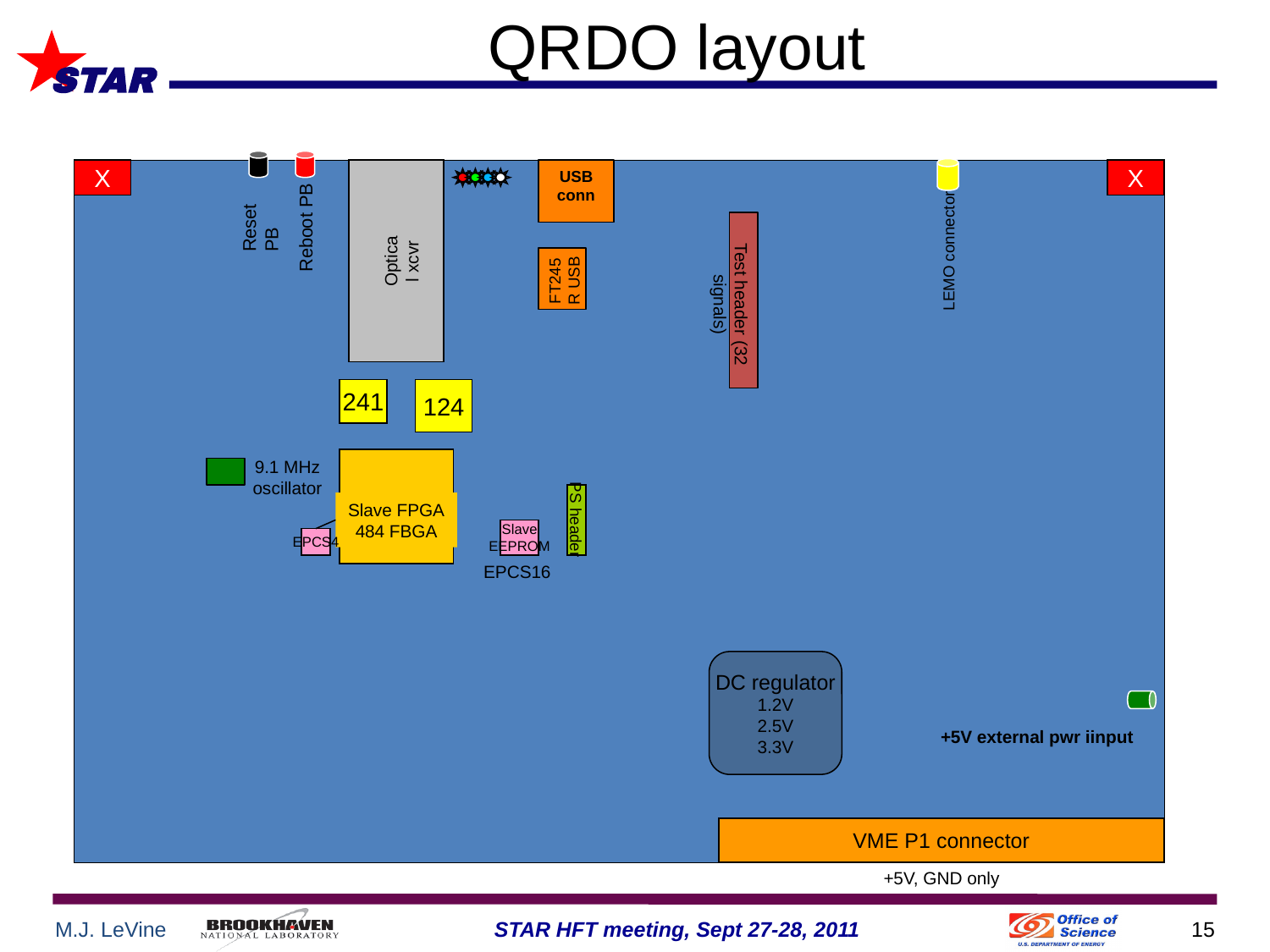

# QRDO layout

Reset PB

Reboot PB

LEMO connector

X

Optical xcvr
USB
conn
X

FT245R USB
Test header (32 signals)

241
124
9.1 MHz oscillator

Slave FPGA
484 FBGA
EPCS4
PS header
Slave
EEPROM
EPCS16
DC regulator
1.2V
2.5V
3.3V

+5V external pwr iinput
VME P1 connector
+5V, GND only